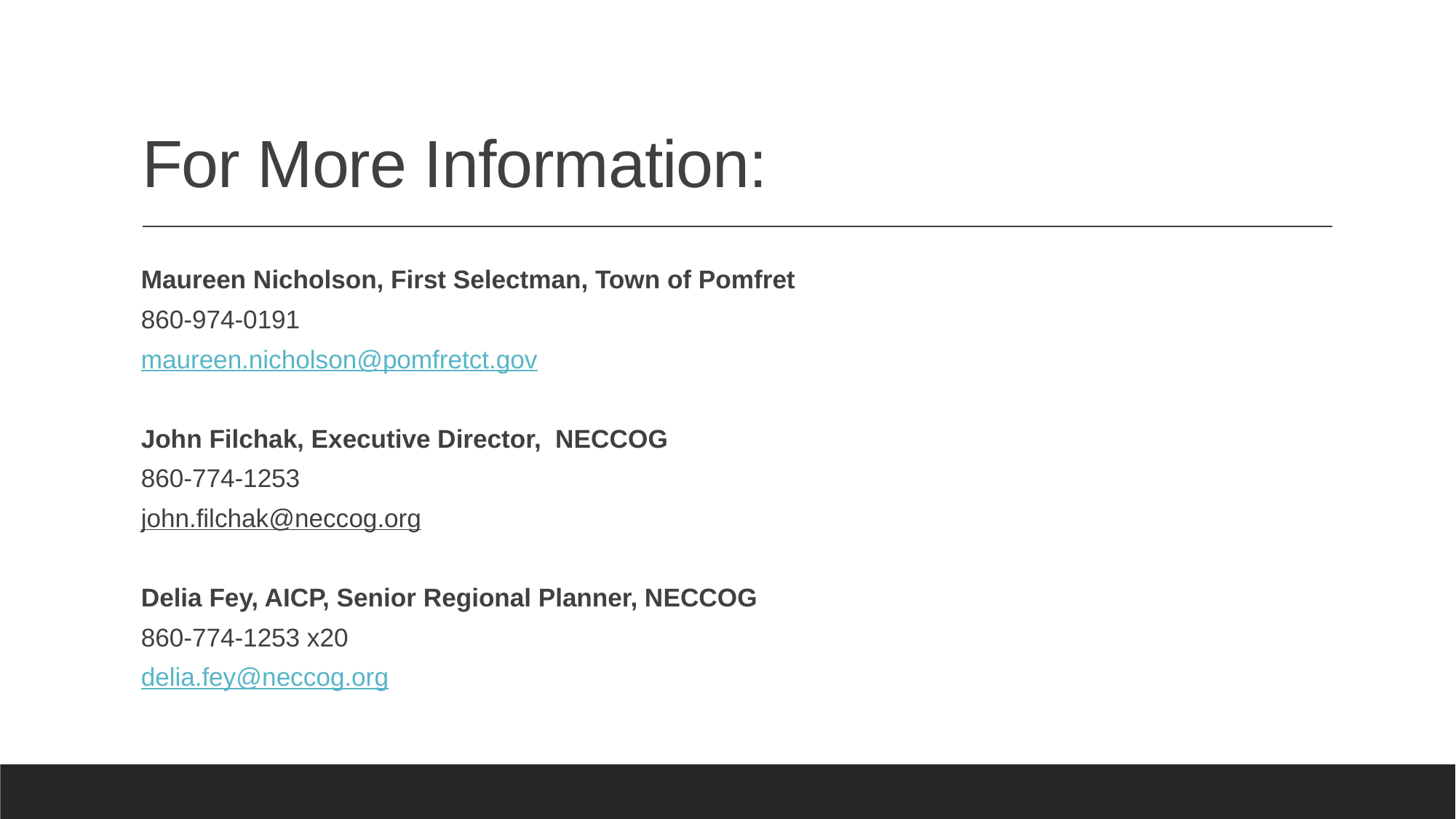

# For More Information:
Maureen Nicholson, First Selectman, Town of Pomfret
860-974-0191
maureen.nicholson@pomfretct.gov

John Filchak, Executive Director,  NECCOG
860-774-1253
john.filchak@neccog.org

Delia Fey, AICP, Senior Regional Planner, NECCOG
860-774-1253 x20
delia.fey@neccog.org